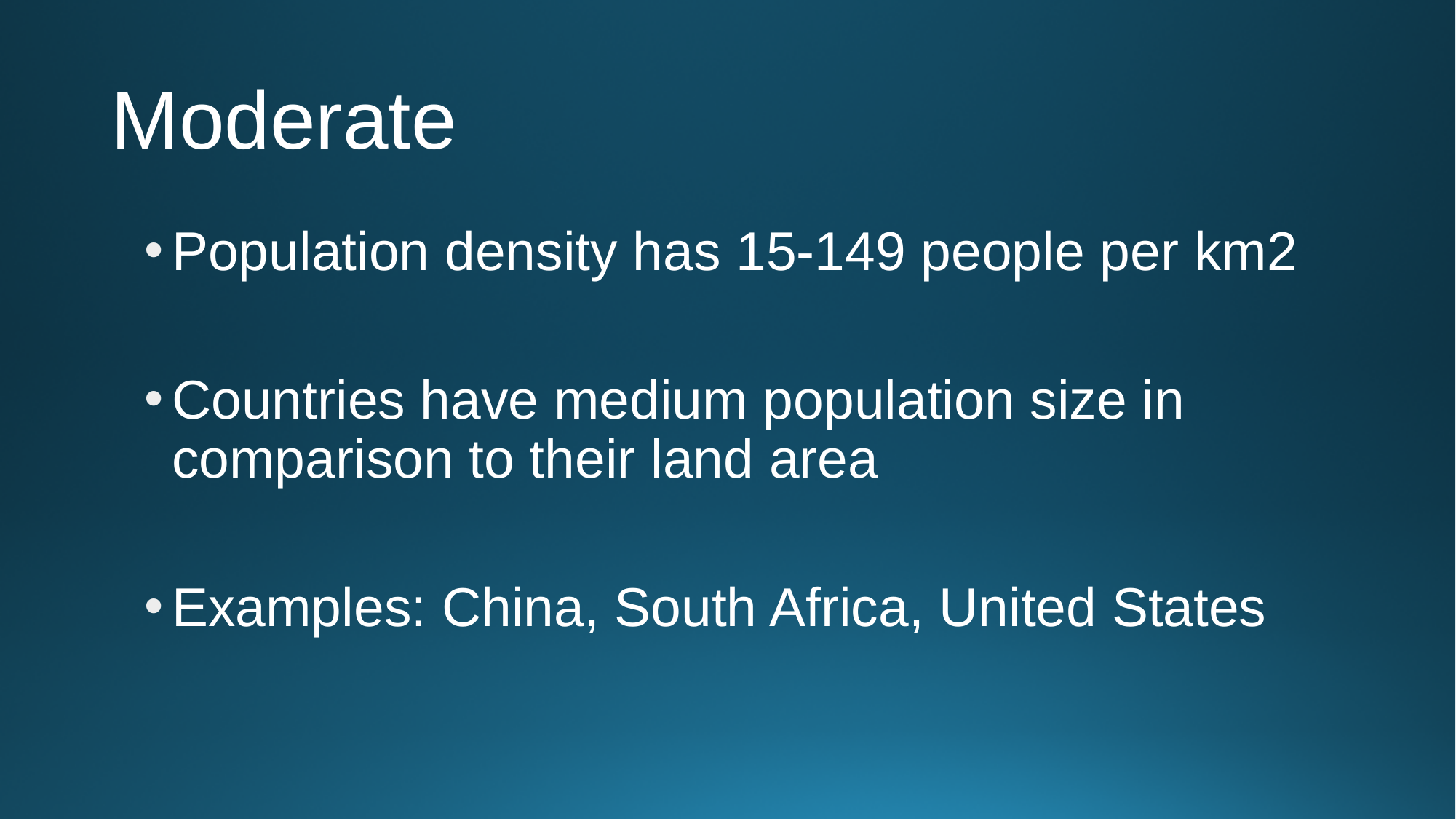

# Moderate
Population density has 15-149 people per km2

Countries have medium population size in comparison to their land area

Examples: China, South Africa, United States